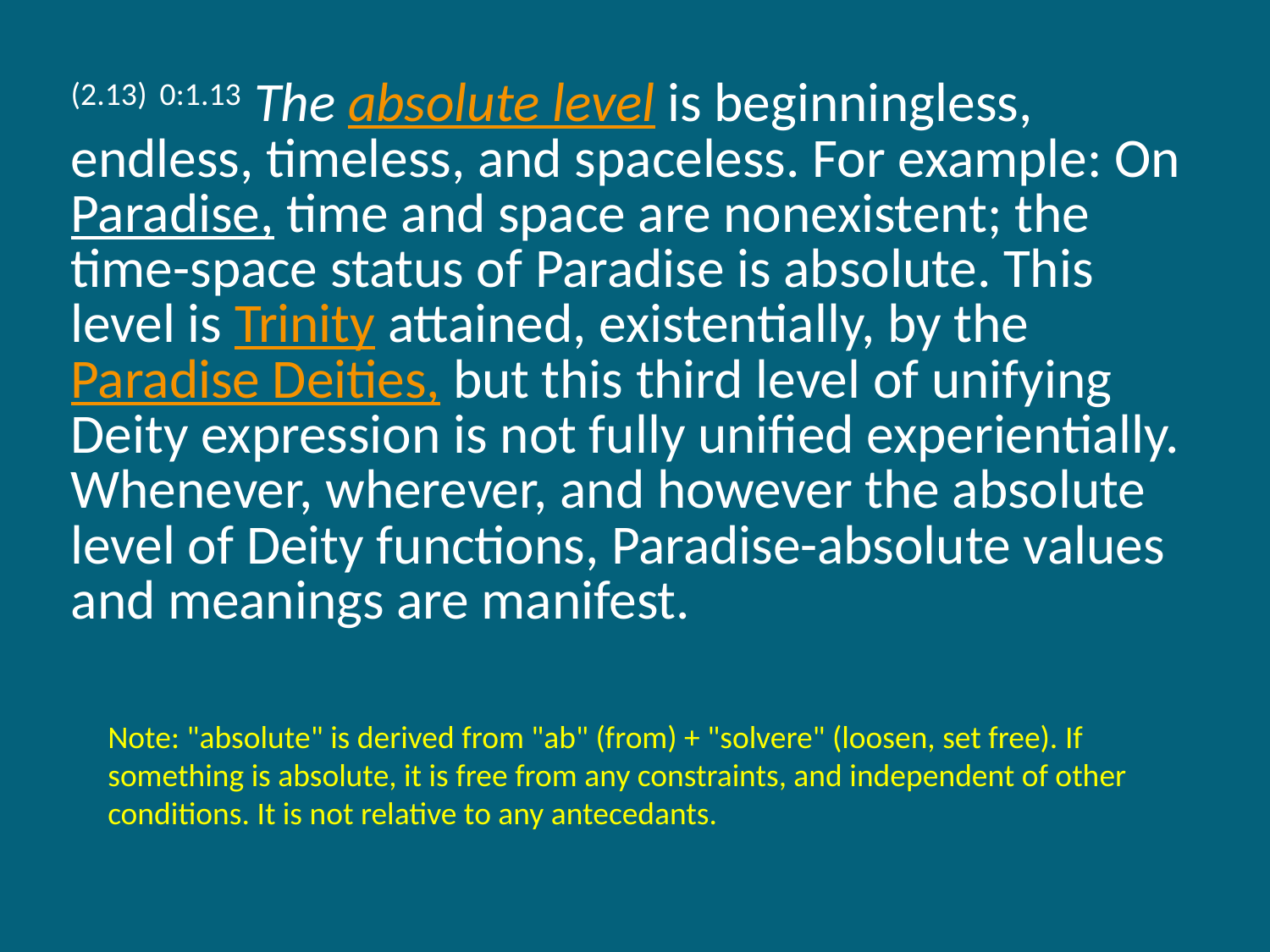

(2.13) 0:1.13 The absolute level is beginningless, endless, timeless, and spaceless. For example: On Paradise, time and space are nonexistent; the time-space status of Paradise is absolute. This level is Trinity attained, existentially, by the Paradise Deities, but this third level of unifying Deity expression is not fully unified experientially. Whenever, wherever, and however the absolute level of Deity functions, Paradise-absolute values and meanings are manifest.
Note: "absolute" is derived from "ab" (from) + "solvere" (loosen, set free). If something is absolute, it is free from any constraints, and independent of other conditions. It is not relative to any antecedants.